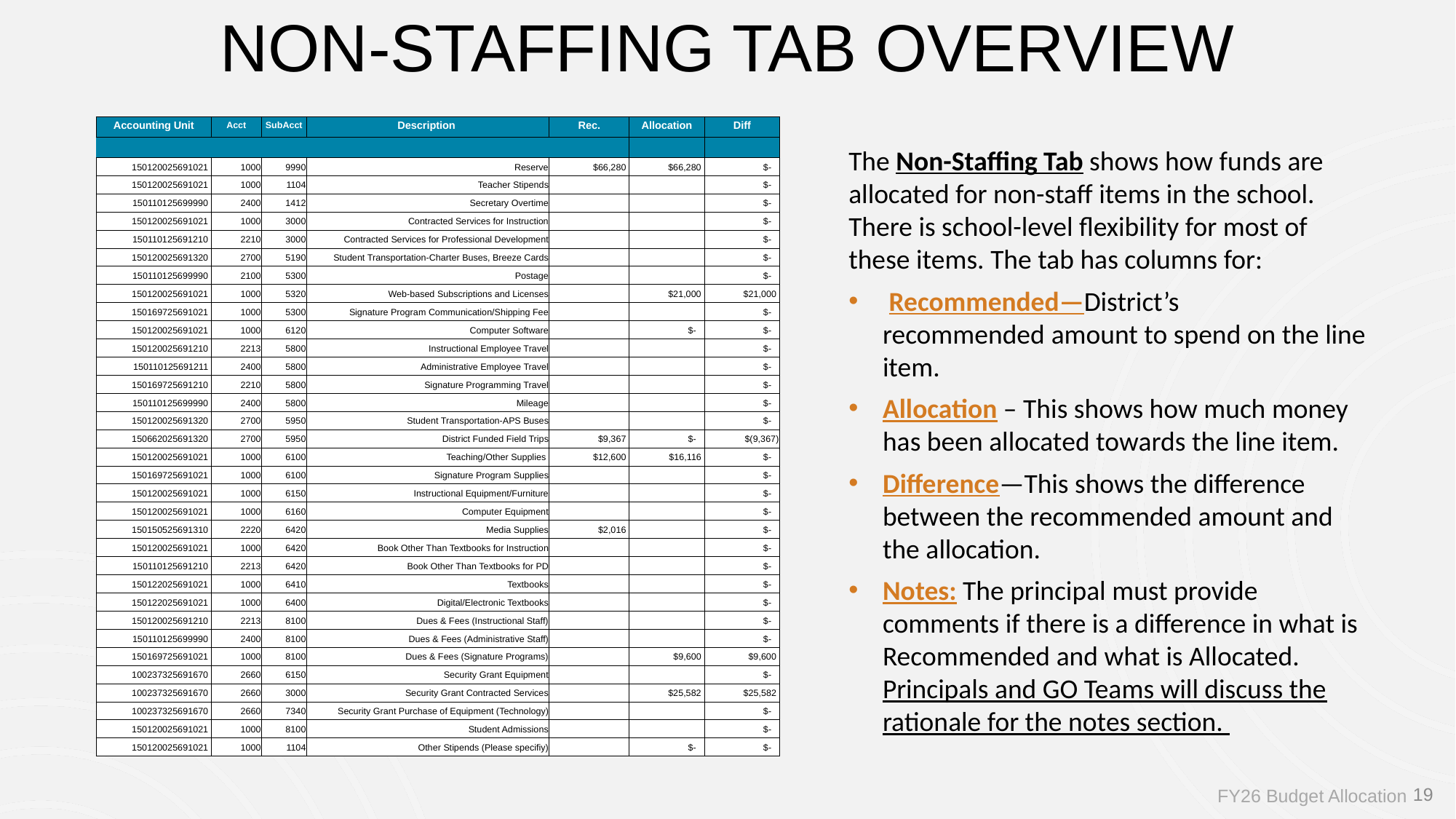

# Non-Staffing Tab Overview
| Accounting Unit | Acct | SubAcct | Description | Rec. | Allocation | Diff |
| --- | --- | --- | --- | --- | --- | --- |
|  |  |  |  |  |  |  |
| 150120025691021 | 1000 | 9990 | Reserve | $66,280 | $66,280 | $- |
| 150120025691021 | 1000 | 1104 | Teacher Stipends |  |  | $- |
| 150110125699990 | 2400 | 1412 | Secretary Overtime |  |  | $- |
| 150120025691021 | 1000 | 3000 | Contracted Services for Instruction |  |  | $- |
| 150110125691210 | 2210 | 3000 | Contracted Services for Professional Development |  |  | $- |
| 150120025691320 | 2700 | 5190 | Student Transportation-Charter Buses, Breeze Cards |  |  | $- |
| 150110125699990 | 2100 | 5300 | Postage |  |  | $- |
| 150120025691021 | 1000 | 5320 | Web-based Subscriptions and Licenses |  | $21,000 | $21,000 |
| 150169725691021 | 1000 | 5300 | Signature Program Communication/Shipping Fee |  |  | $- |
| 150120025691021 | 1000 | 6120 | Computer Software |  | $- | $- |
| 150120025691210 | 2213 | 5800 | Instructional Employee Travel |  |  | $- |
| 150110125691211 | 2400 | 5800 | Administrative Employee Travel |  |  | $- |
| 150169725691210 | 2210 | 5800 | Signature Programming Travel |  |  | $- |
| 150110125699990 | 2400 | 5800 | Mileage |  |  | $- |
| 150120025691320 | 2700 | 5950 | Student Transportation-APS Buses |  |  | $- |
| 150662025691320 | 2700 | 5950 | District Funded Field Trips | $9,367 | $- | $(9,367) |
| 150120025691021 | 1000 | 6100 | Teaching/Other Supplies | $12,600 | $16,116 | $- |
| 150169725691021 | 1000 | 6100 | Signature Program Supplies |  |  | $- |
| 150120025691021 | 1000 | 6150 | Instructional Equipment/Furniture |  |  | $- |
| 150120025691021 | 1000 | 6160 | Computer Equipment |  |  | $- |
| 150150525691310 | 2220 | 6420 | Media Supplies | $2,016 |  | $- |
| 150120025691021 | 1000 | 6420 | Book Other Than Textbooks for Instruction |  |  | $- |
| 150110125691210 | 2213 | 6420 | Book Other Than Textbooks for PD |  |  | $- |
| 150122025691021 | 1000 | 6410 | Textbooks |  |  | $- |
| 150122025691021 | 1000 | 6400 | Digital/Electronic Textbooks |  |  | $- |
| 150120025691210 | 2213 | 8100 | Dues & Fees (Instructional Staff) |  |  | $- |
| 150110125699990 | 2400 | 8100 | Dues & Fees (Administrative Staff) |  |  | $- |
| 150169725691021 | 1000 | 8100 | Dues & Fees (Signature Programs) |  | $9,600 | $9,600 |
| 100237325691670 | 2660 | 6150 | Security Grant Equipment |  |  | $- |
| 100237325691670 | 2660 | 3000 | Security Grant Contracted Services |  | $25,582 | $25,582 |
| 100237325691670 | 2660 | 7340 | Security Grant Purchase of Equipment (Technology) |  |  | $- |
| 150120025691021 | 1000 | 8100 | Student Admissions |  |  | $- |
| 150120025691021 | 1000 | 1104 | Other Stipends (Please specifiy) |  | $- | $- |
The Non-Staffing Tab shows how funds are allocated for non-staff items in the school. There is school-level flexibility for most of these items. The tab has columns for:
 Recommended—District’s recommended amount to spend on the line item.
Allocation – This shows how much money has been allocated towards the line item.
Difference—This shows the difference between the recommended amount and the allocation.
Notes: The principal must provide comments if there is a difference in what is Recommended and what is Allocated. Principals and GO Teams will discuss the rationale for the notes section.

19
FY26 Budget Allocation